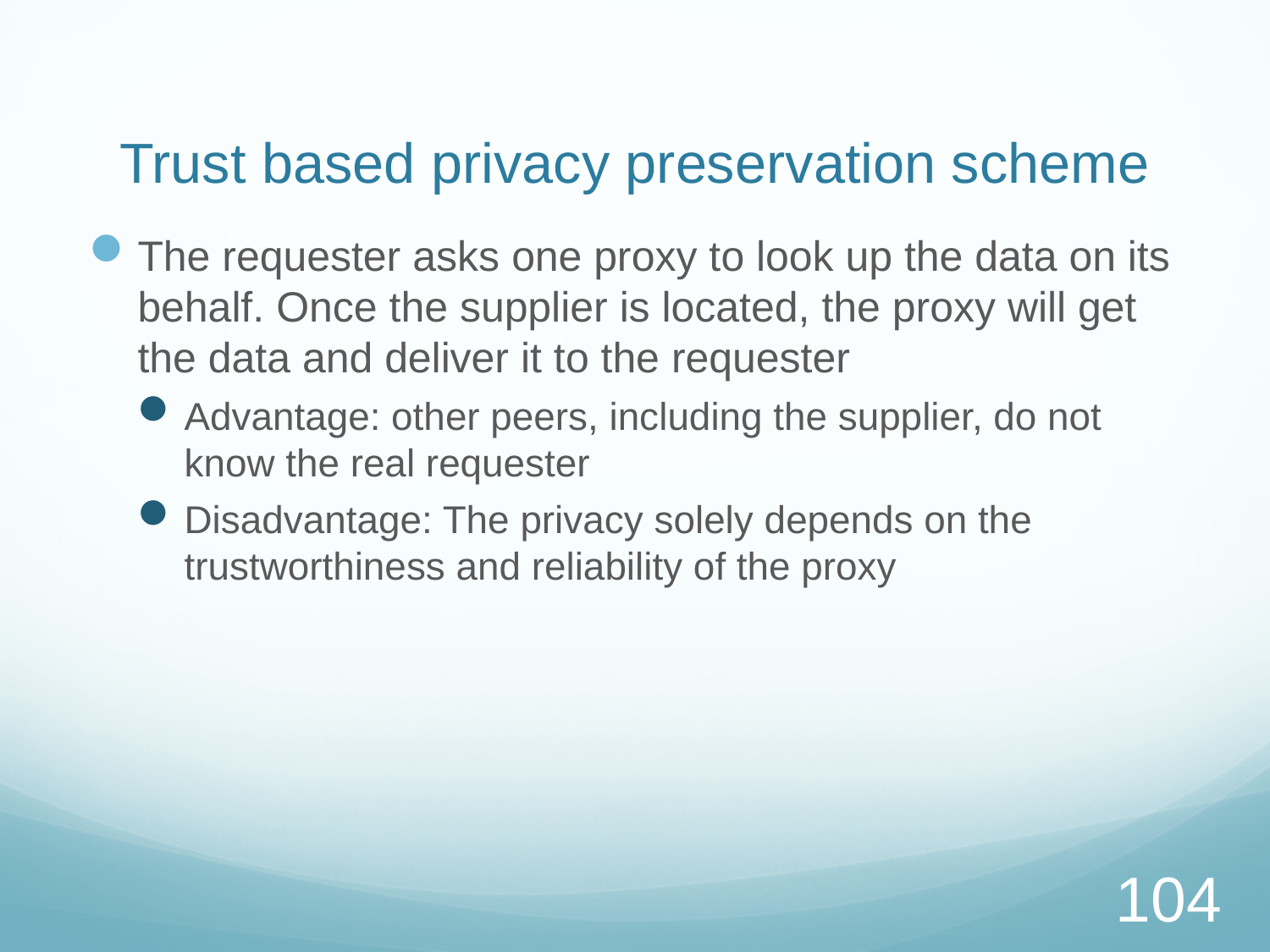

# Trust based privacy preservation scheme
The requester asks one proxy to look up the data on its behalf. Once the supplier is located, the proxy will get the data and deliver it to the requester
Advantage: other peers, including the supplier, do not know the real requester
Disadvantage: The privacy solely depends on the trustworthiness and reliability of the proxy
104